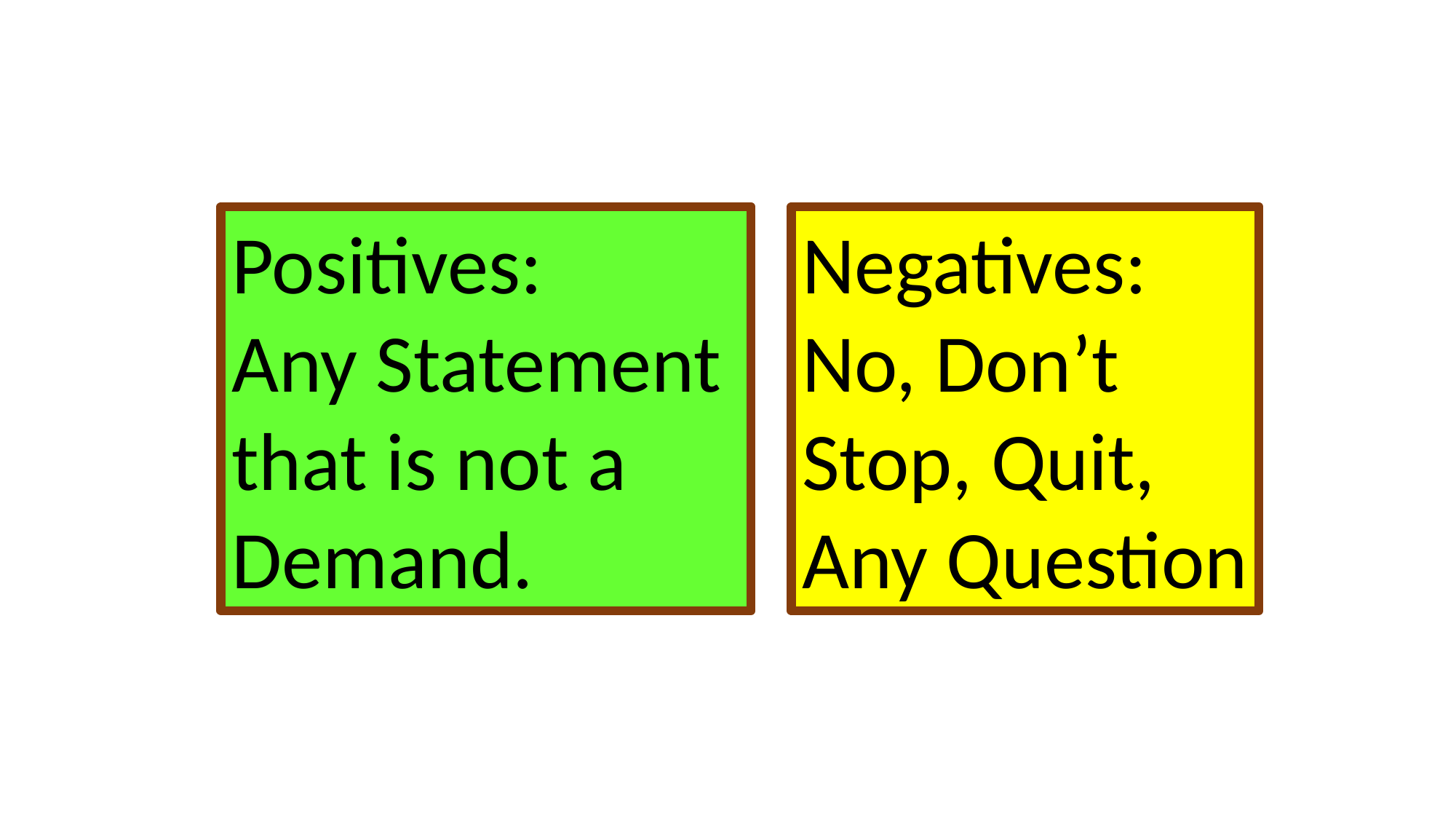

Negatives:
No, Don’t
Stop, Quit,
Any Question
Positives:
Any Statement
that is not a
Demand.